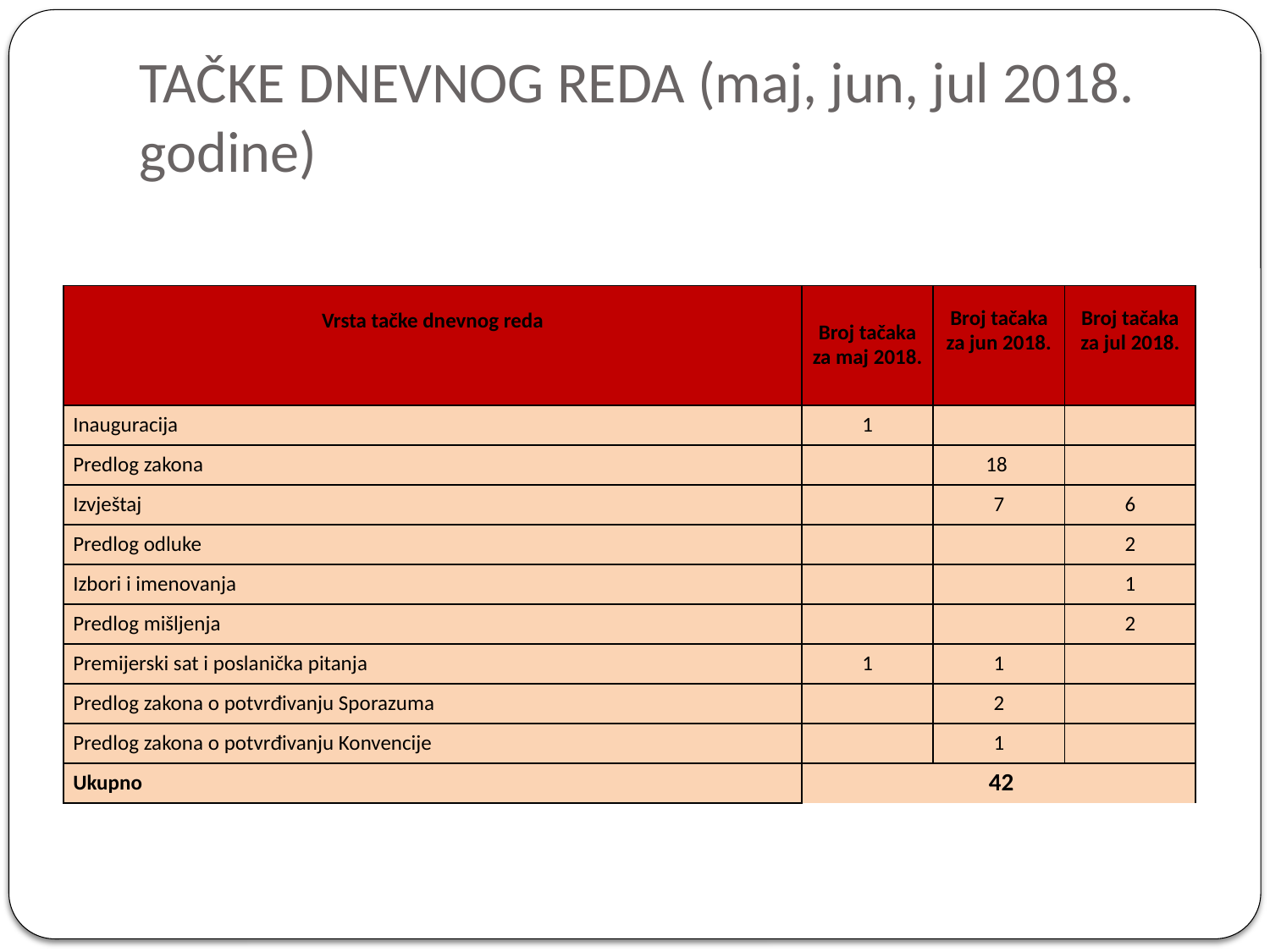

# TAČKE DNEVNOG REDA (maj, jun, jul 2018. godine)
| Vrsta tačke dnevnog reda | Broj tačaka za maj 2018. | Broj tačaka za jun 2018. | Broj tačaka za jul 2018. |
| --- | --- | --- | --- |
| Inauguracija | 1 |  |  |
| Predlog zakona |  | 18 |  |
| Izvještaj |  | 7 | 6 |
| Predlog odluke |  |  | 2 |
| Izbori i imenovanja |  |  | 1 |
| Predlog mišljenja |  |  | 2 |
| Premijerski sat i poslanička pitanja | 1 | 1 |  |
| Predlog zakona o potvrđivanju Sporazuma |  | 2 |  |
| Predlog zakona o potvrđivanju Konvencije |  | 1 |  |
| Ukupno | 42 |  |  |